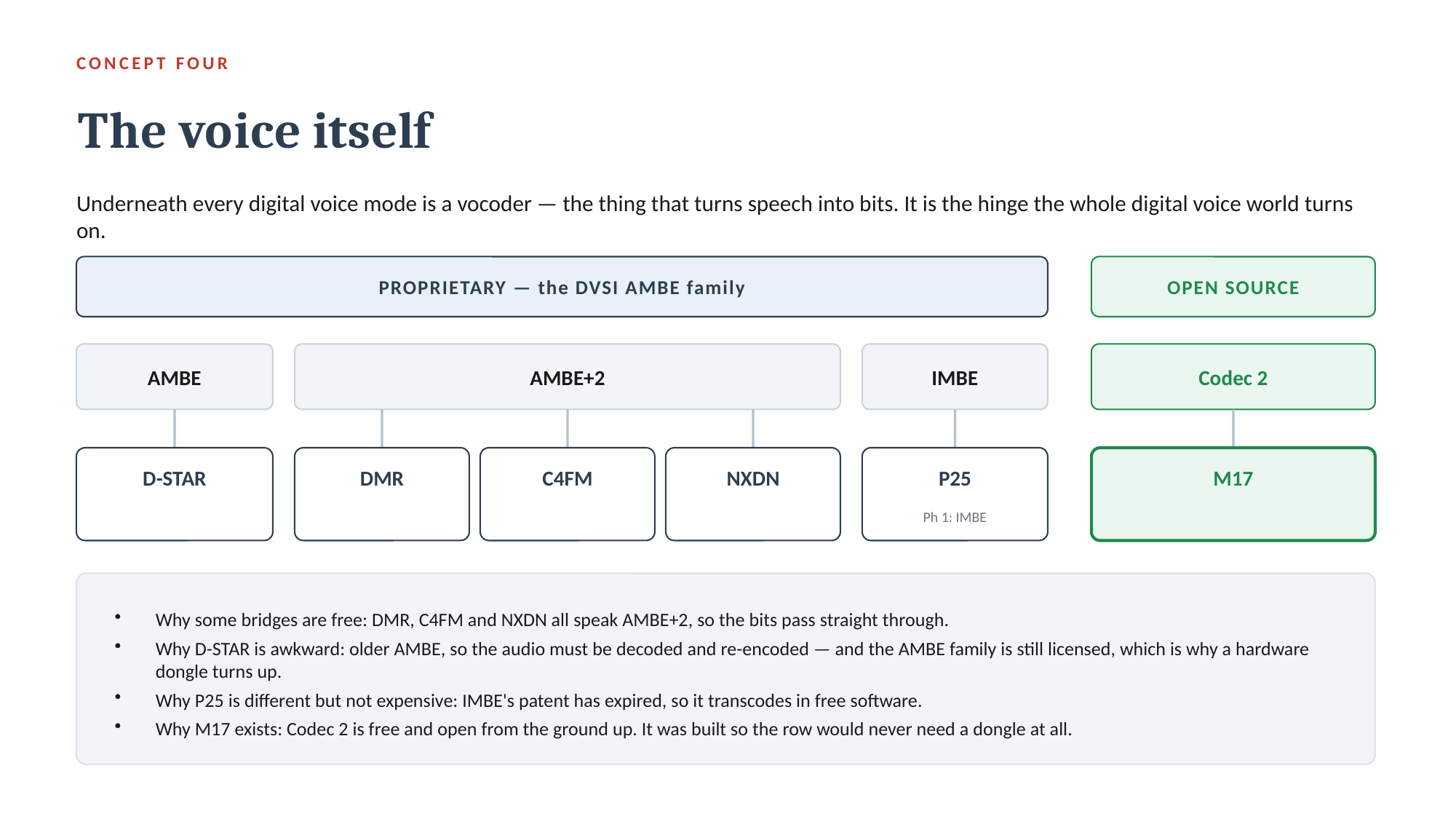

CONCEPT FOUR
The voice itself
Underneath every digital voice mode is a vocoder — the thing that turns speech into bits. It is the hinge the whole digital voice world turns on.

PROPRIETARY — the DVSI AMBE family

OPEN SOURCE

AMBE

AMBE+2

IMBE

Codec 2

D-STAR
DMR
C4FM
NXDN
P25
M17
Ph 1: IMBE

Why some bridges are free: DMR, C4FM and NXDN all speak AMBE+2, so the bits pass straight through.
Why D-STAR is awkward: older AMBE, so the audio must be decoded and re-encoded — and the AMBE family is still licensed, which is why a hardware dongle turns up.
Why P25 is different but not expensive: IMBE's patent has expired, so it transcodes in free software.
Why M17 exists: Codec 2 is free and open from the ground up. It was built so the row would never need a dongle at all.